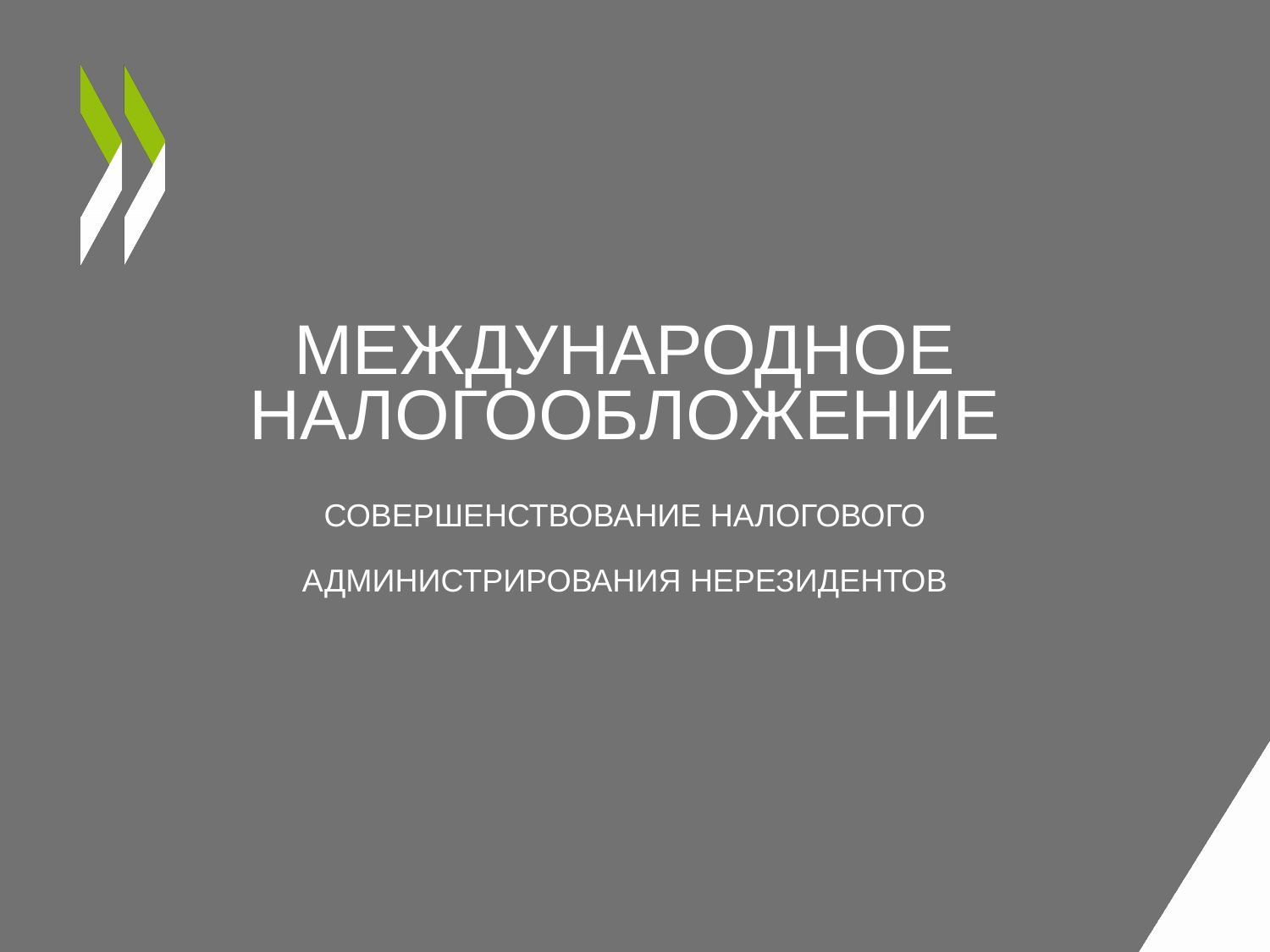

Международное налогообложение
# Совершенствование налогового администрирования нерезидентов